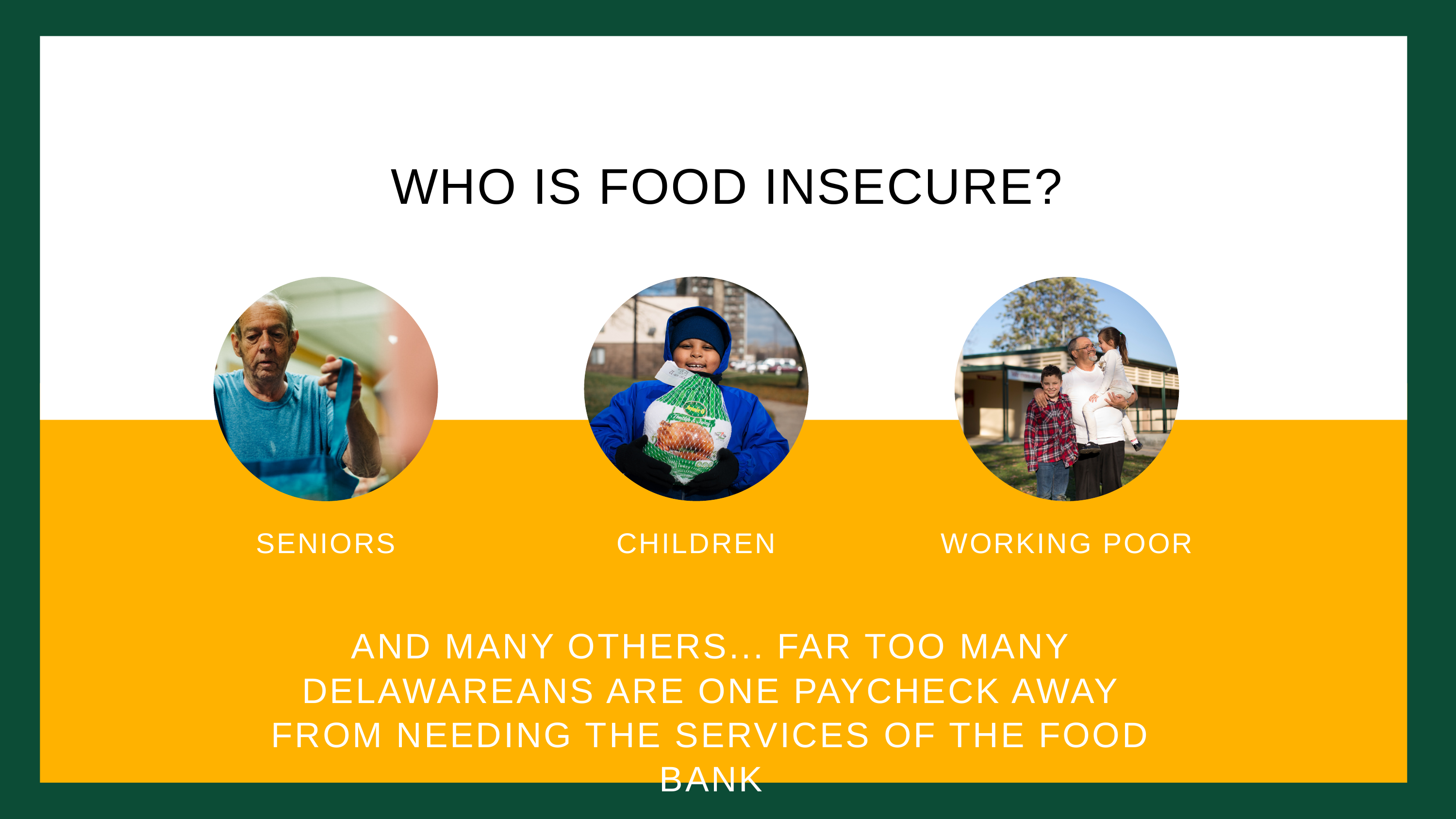

WHO IS FOOD INSECURE?

SENIORS
CHILDREN
WORKING POOR

AND MANY OTHERS... FAR TOO MANY DELAWAREANS ARE ONE PAYCHECK AWAY FROM NEEDING THE SERVICES OF THE FOOD BANK